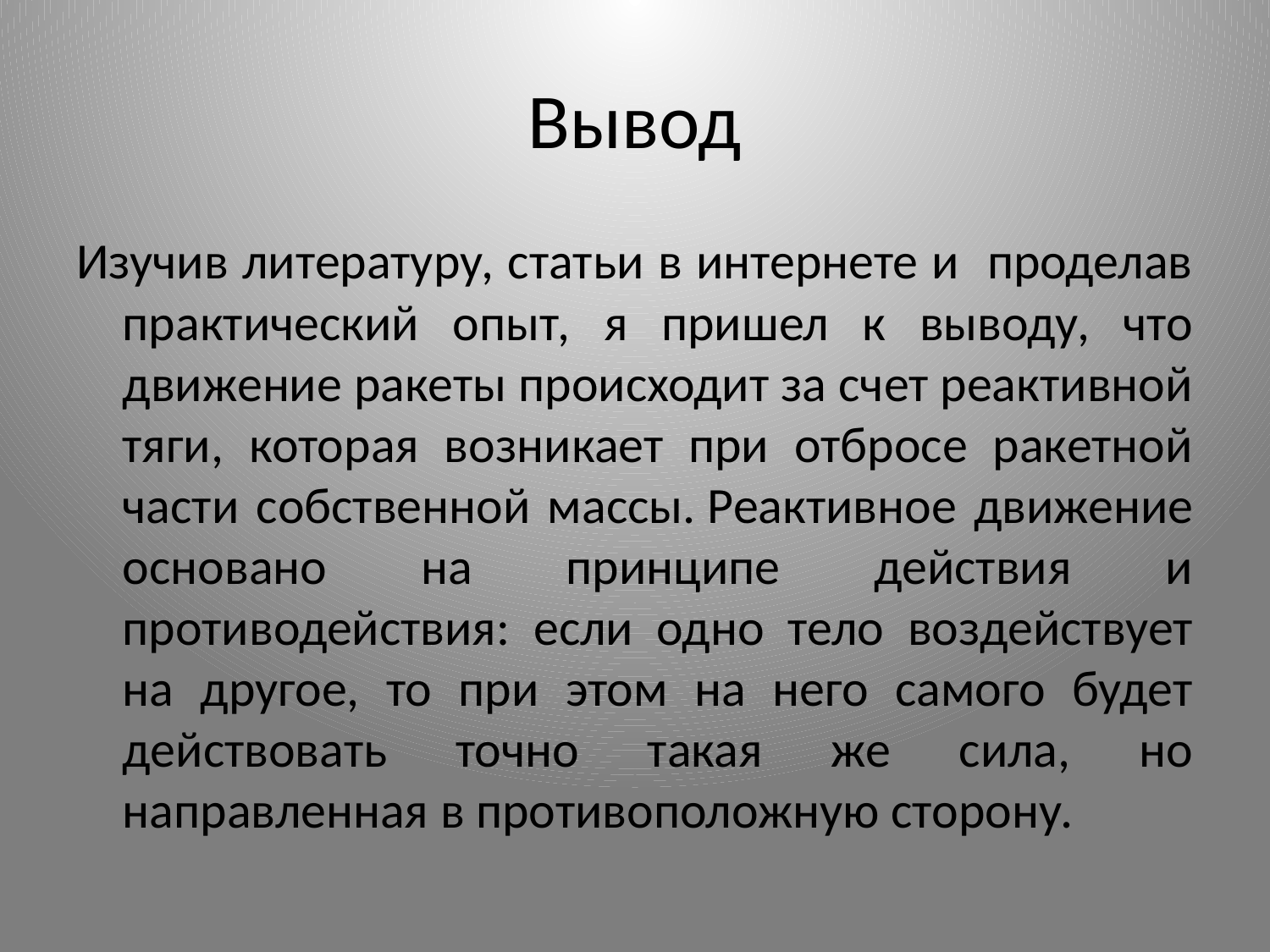

# Вывод
Изучив литературу, статьи в интернете и  проделав практический опыт, я пришел к выводу, что движение ракеты происходит за счет реактивной тяги, которая возникает при отбросе ракетной части собственной массы. Реактивное движение основано на принципе действия и противодействия: если одно тело воздействует на другое, то при этом на него самого будет действовать точно такая же сила, но направленная в противоположную сторону.